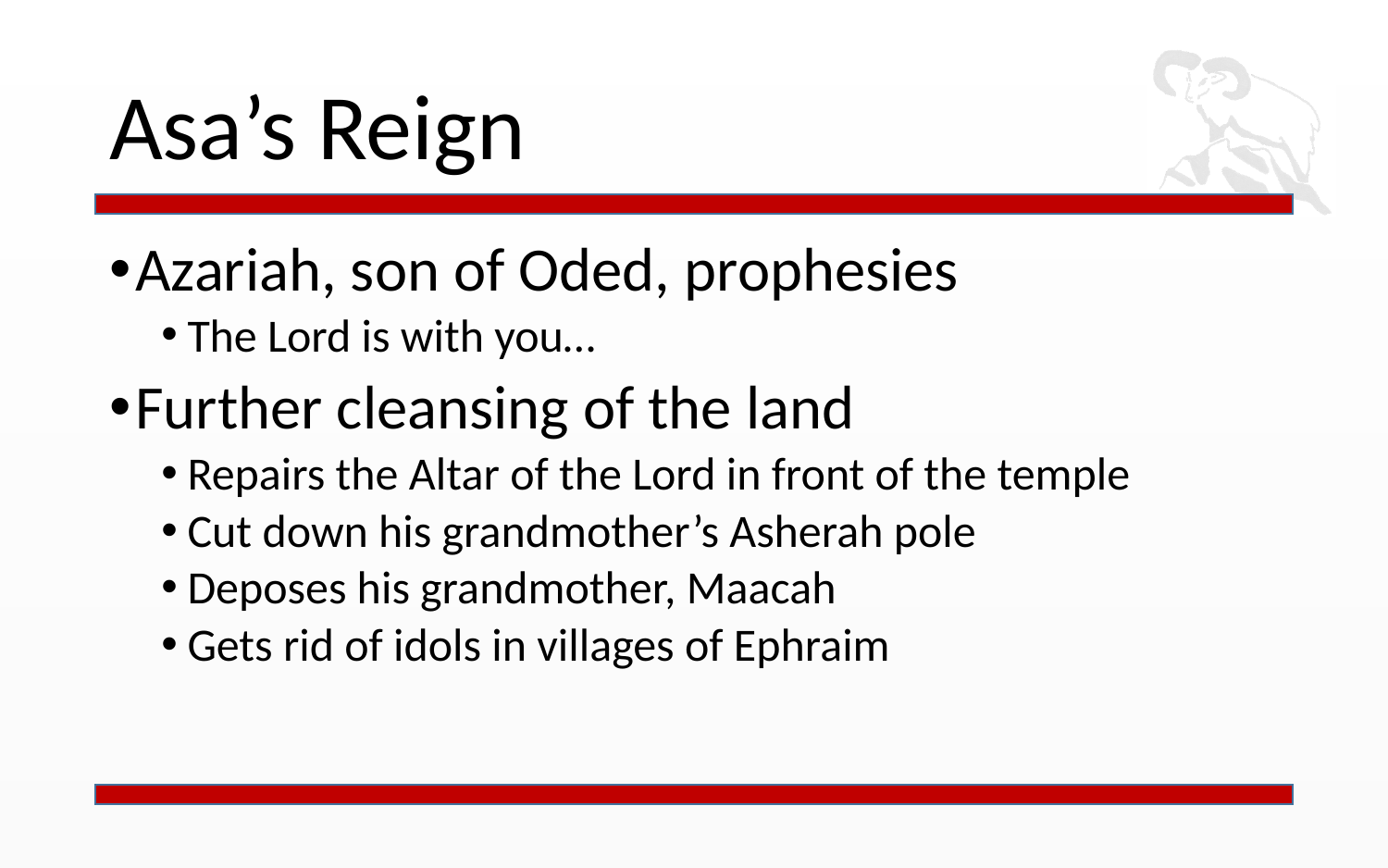

# Asa’s Reign
Azariah, son of Oded, prophesies
The Lord is with you…
Further cleansing of the land
Repairs the Altar of the Lord in front of the temple
Cut down his grandmother’s Asherah pole
Deposes his grandmother, Maacah
Gets rid of idols in villages of Ephraim